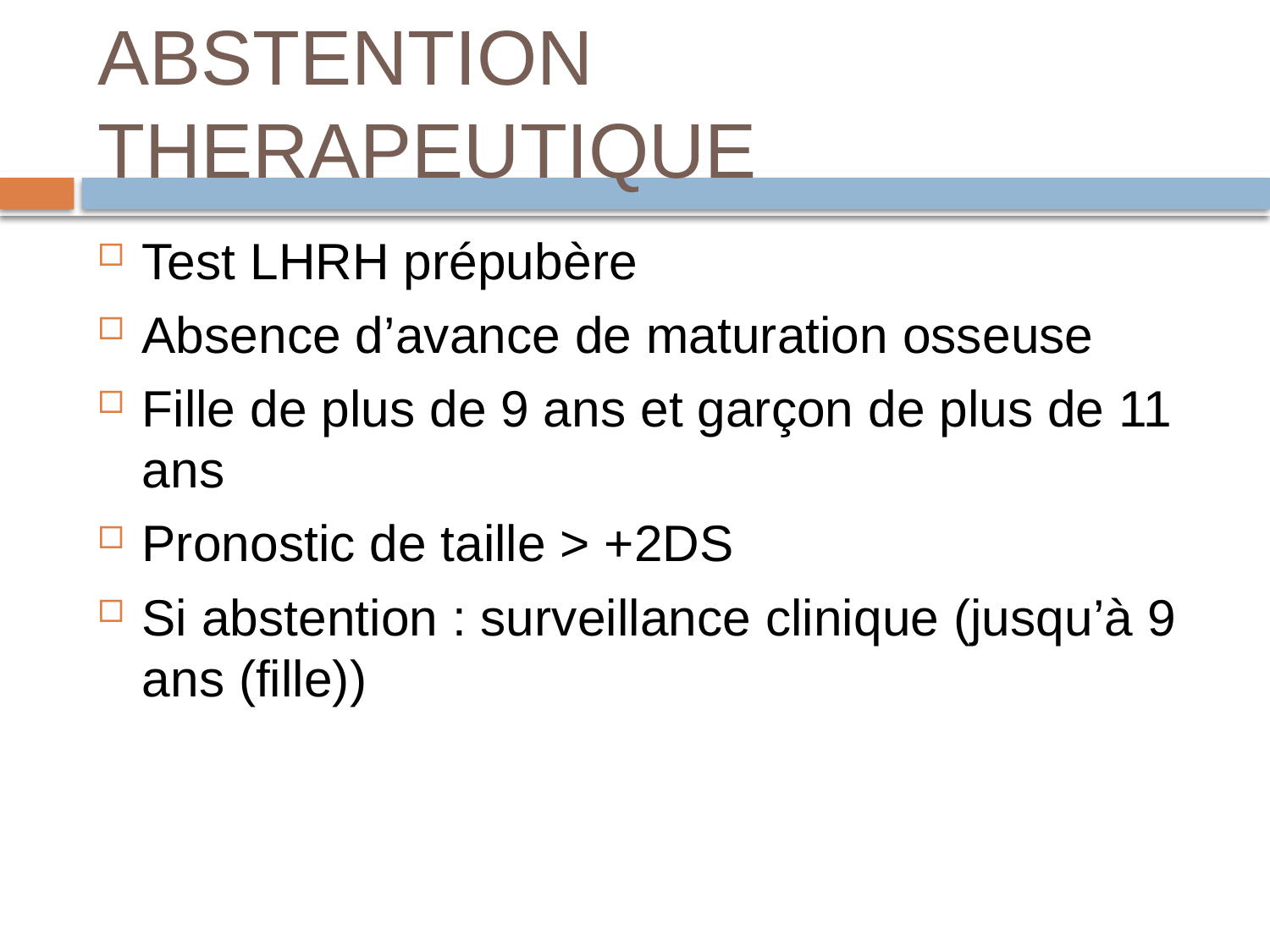

# ABSTENTION THERAPEUTIQUE
Test LHRH prépubère
Absence d’avance de maturation osseuse
Fille de plus de 9 ans et garçon de plus de 11 ans
Pronostic de taille > +2DS
Si abstention : surveillance clinique (jusqu’à 9 ans (fille))